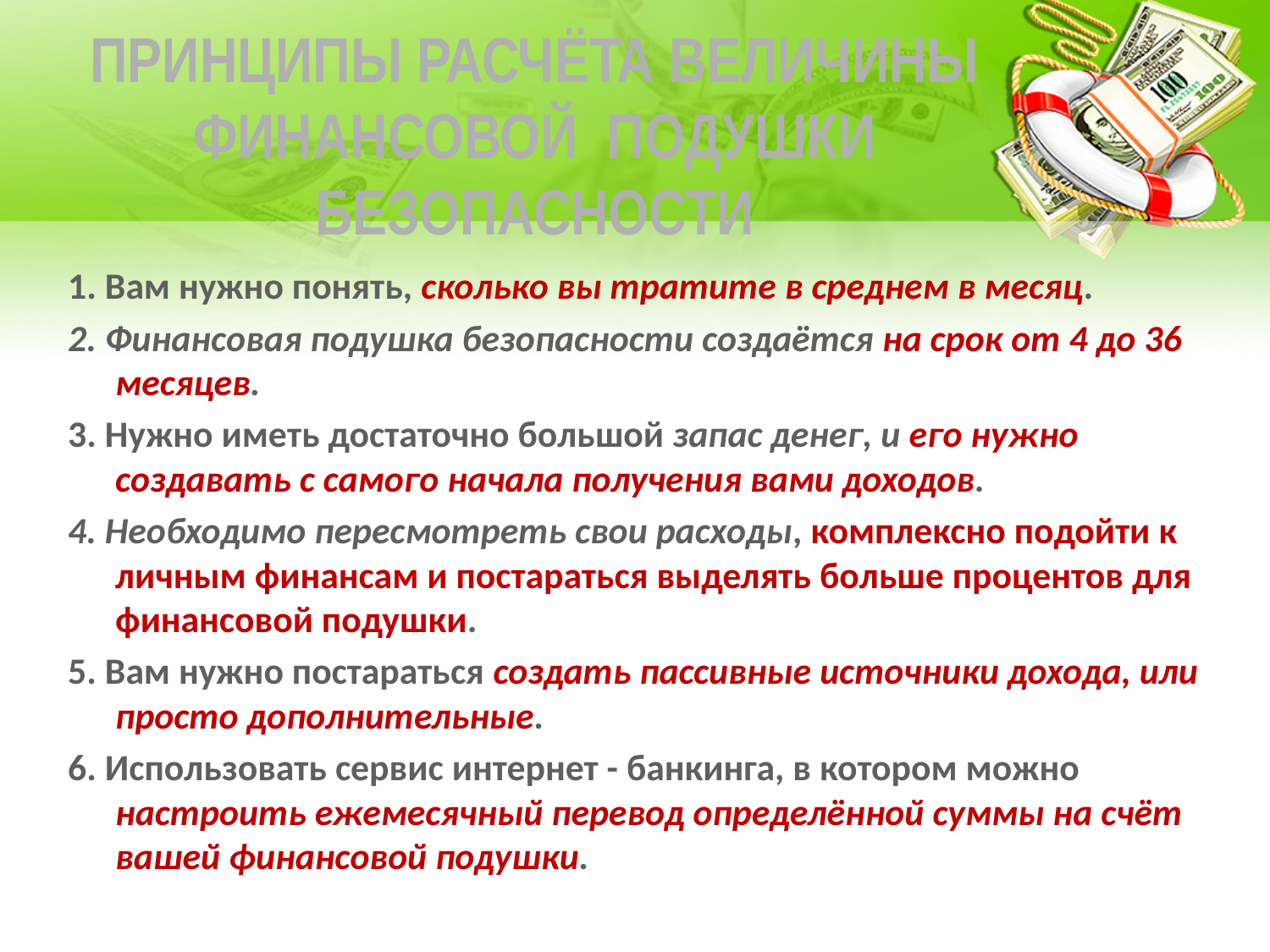

# ПРИНЦИПЫ РАСЧЁТА ВЕЛИЧИНЫ ФИНАНСОВОЙ  ПОДУШКИ БЕЗОПАСНОСТИ
1. Вам нужно понять, сколько вы тратите в среднем в месяц.
2. Финансовая подушка безопасности создаётся на срок от 4 до 36 месяцев.
3. Нужно иметь достаточно большой запас денег, и его нужно создавать с самого начала получения вами доходов.
4. Необходимо пересмотреть свои расходы, комплексно подойти к личным финансам и постараться выделять больше процентов для финансовой подушки.
5. Вам нужно постараться создать пассивные источники дохода, или просто дополнительные.
6. Использовать сервис интернет - банкинга, в котором можно настроить ежемесячный перевод определённой суммы на счёт вашей финансовой подушки.